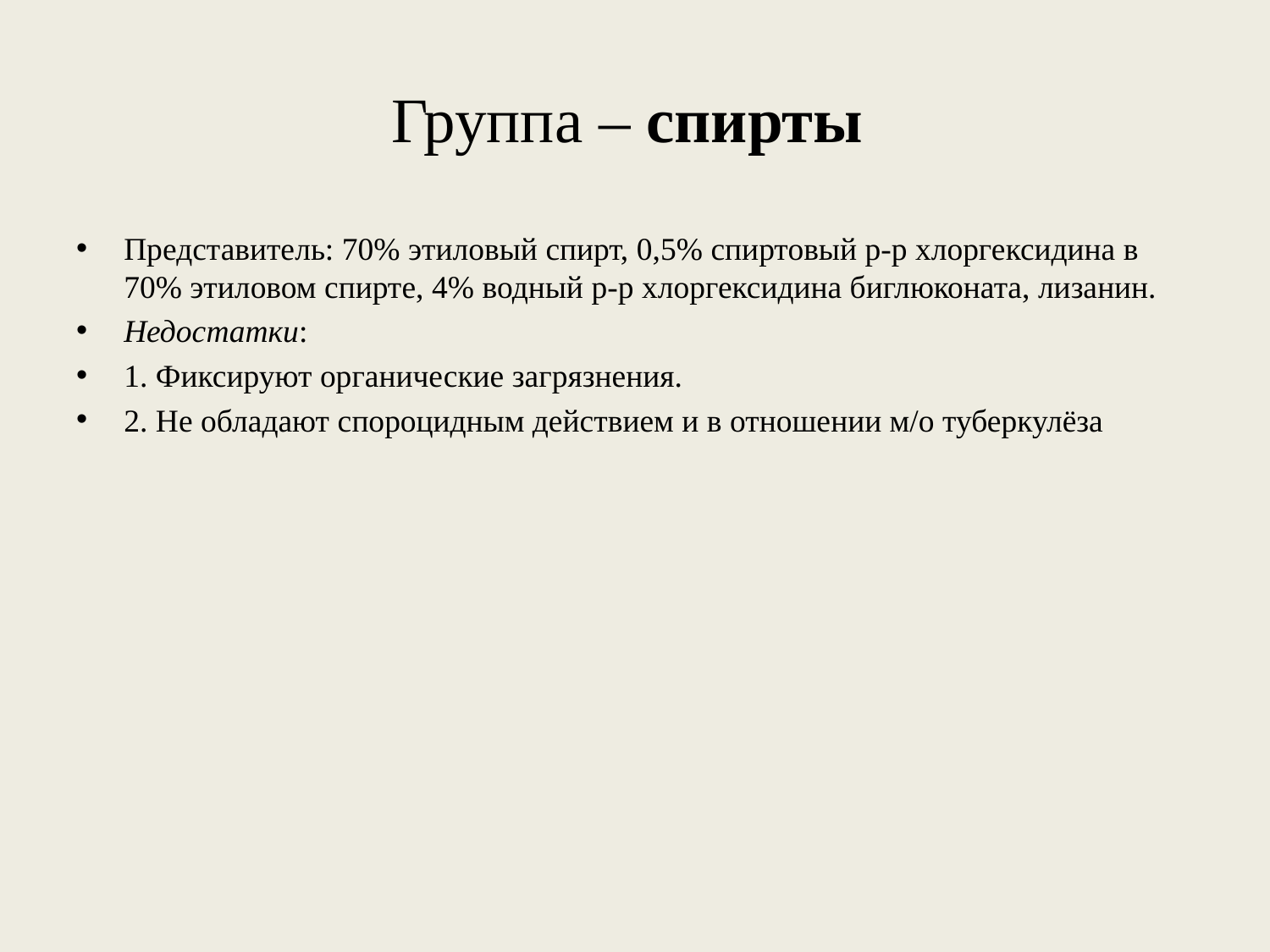

# Группа – спирты
Представитель: 70% этиловый спирт, 0,5% спиртовый р-р хлоргексидина в 70% этиловом спирте, 4% водный р-р хлоргексидина биглюконата, лизанин.
Недостатки:
1. Фиксируют органические загрязнения.
2. Не обладают спороцидным действием и в отношении м/о туберкулёза